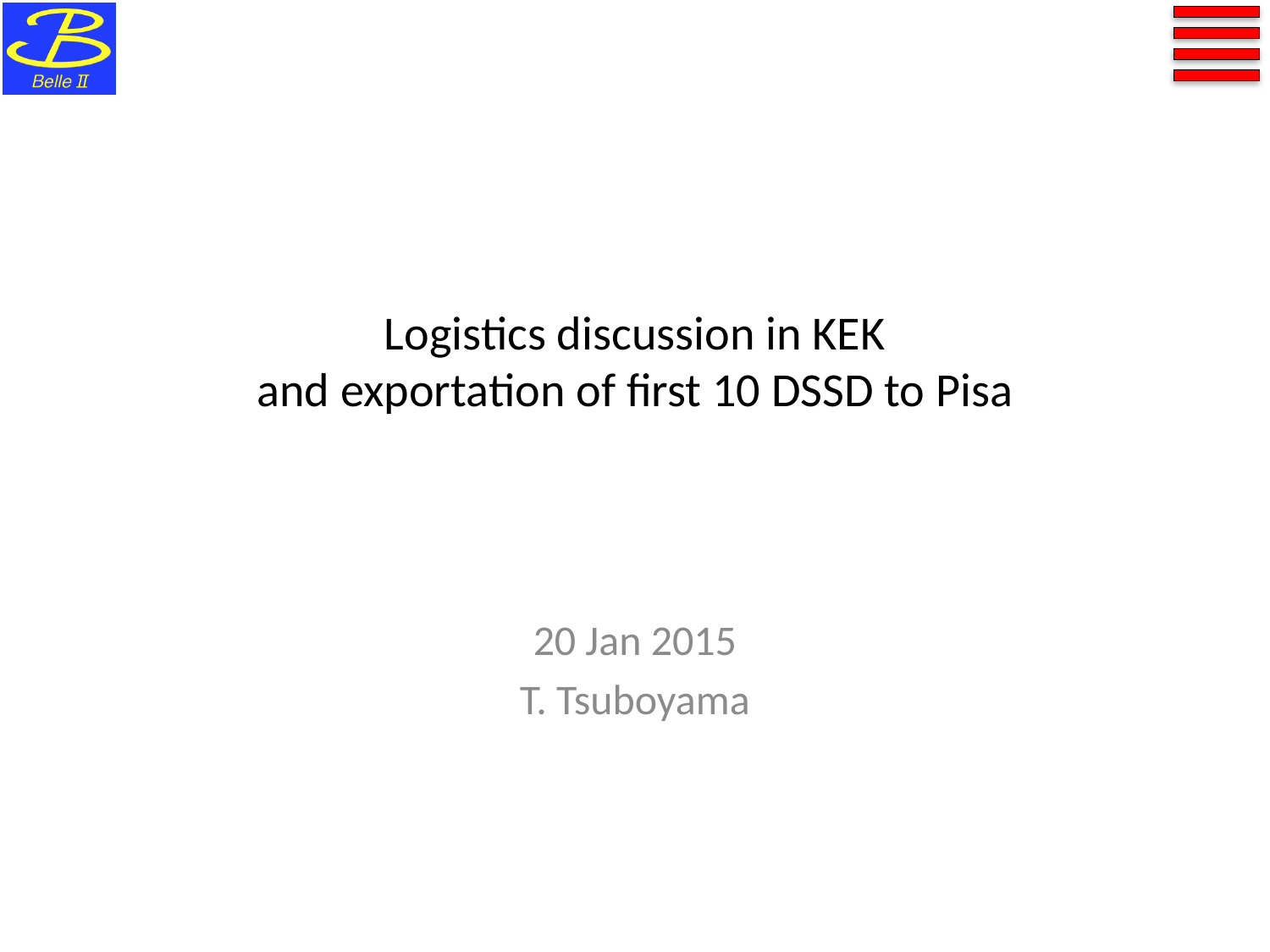

# Logistics discussion in KEK and exportation of first 10 DSSD to Pisa
20 Jan 2015
T. Tsuboyama